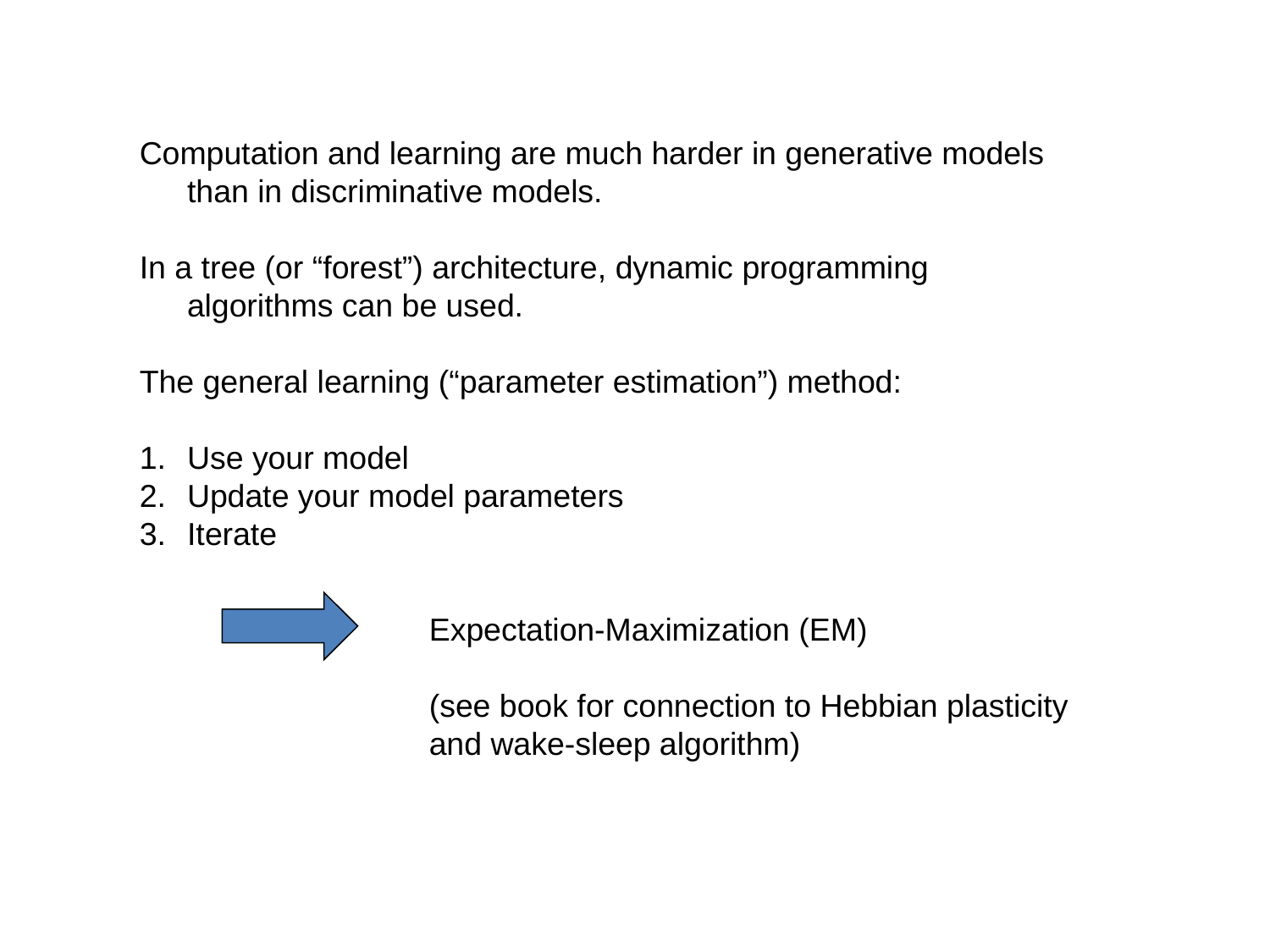

Computation and learning are much harder in generative models than in discriminative models.

In a tree (or “forest”) architecture, dynamic programming algorithms can be used.

The general learning (“parameter estimation”) method:

Use your model
Update your model parameters
Iterate

Expectation-Maximization (EM)

(see book for connection to Hebbian plasticity
and wake-sleep algorithm)